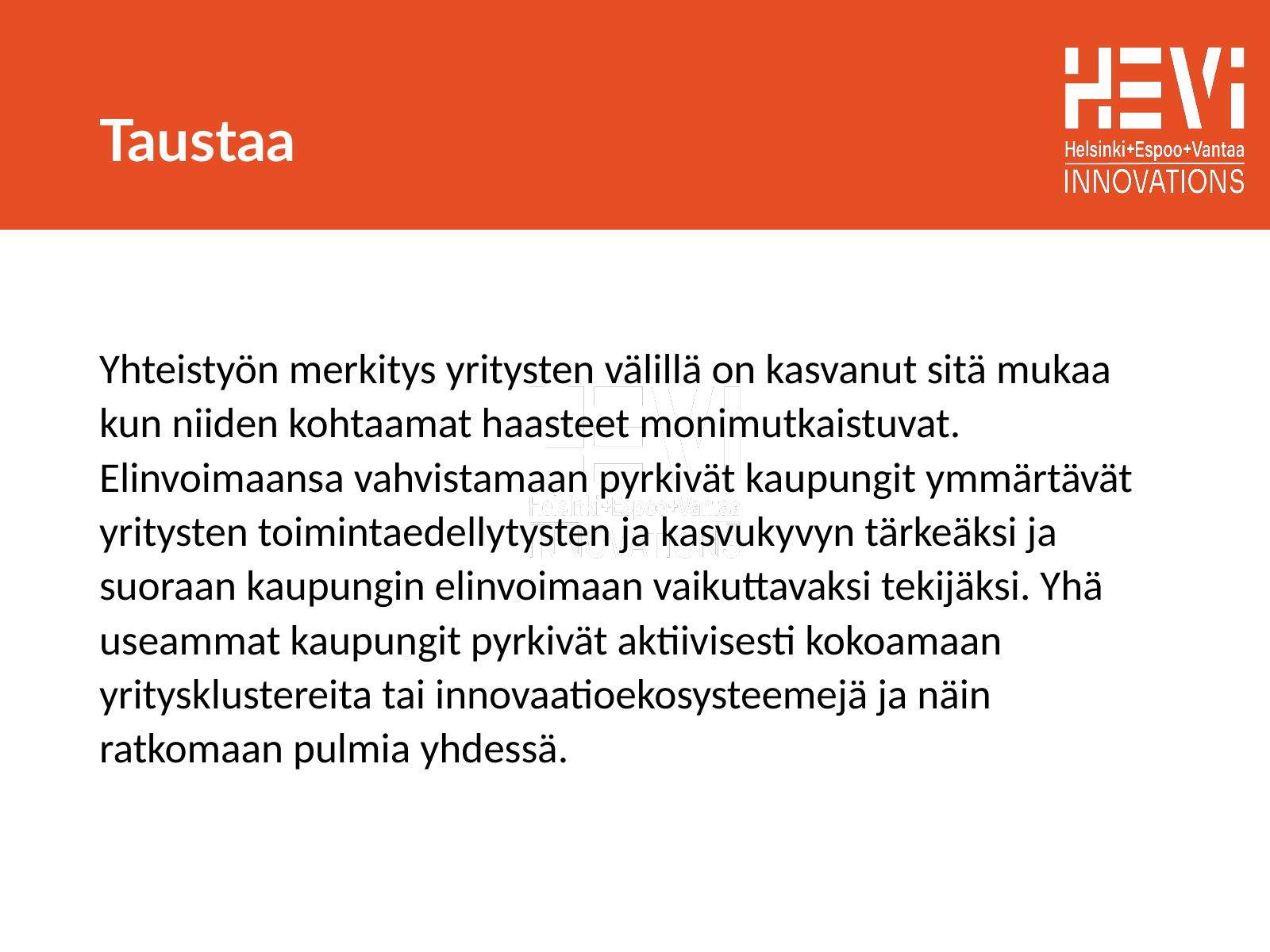

# Taustaa
Yhteistyön merkitys yritysten välillä on kasvanut sitä mukaa kun niiden kohtaamat haasteet monimutkaistuvat. Elinvoimaansa vahvistamaan pyrkivät kaupungit ymmärtävät yritysten toimintaedellytysten ja kasvukyvyn tärkeäksi ja suoraan kaupungin elinvoimaan vaikuttavaksi tekijäksi. Yhä useammat kaupungit pyrkivät aktiivisesti kokoamaan yritysklustereita tai innovaatioekosysteemejä ja näin ratkomaan pulmia yhdessä.